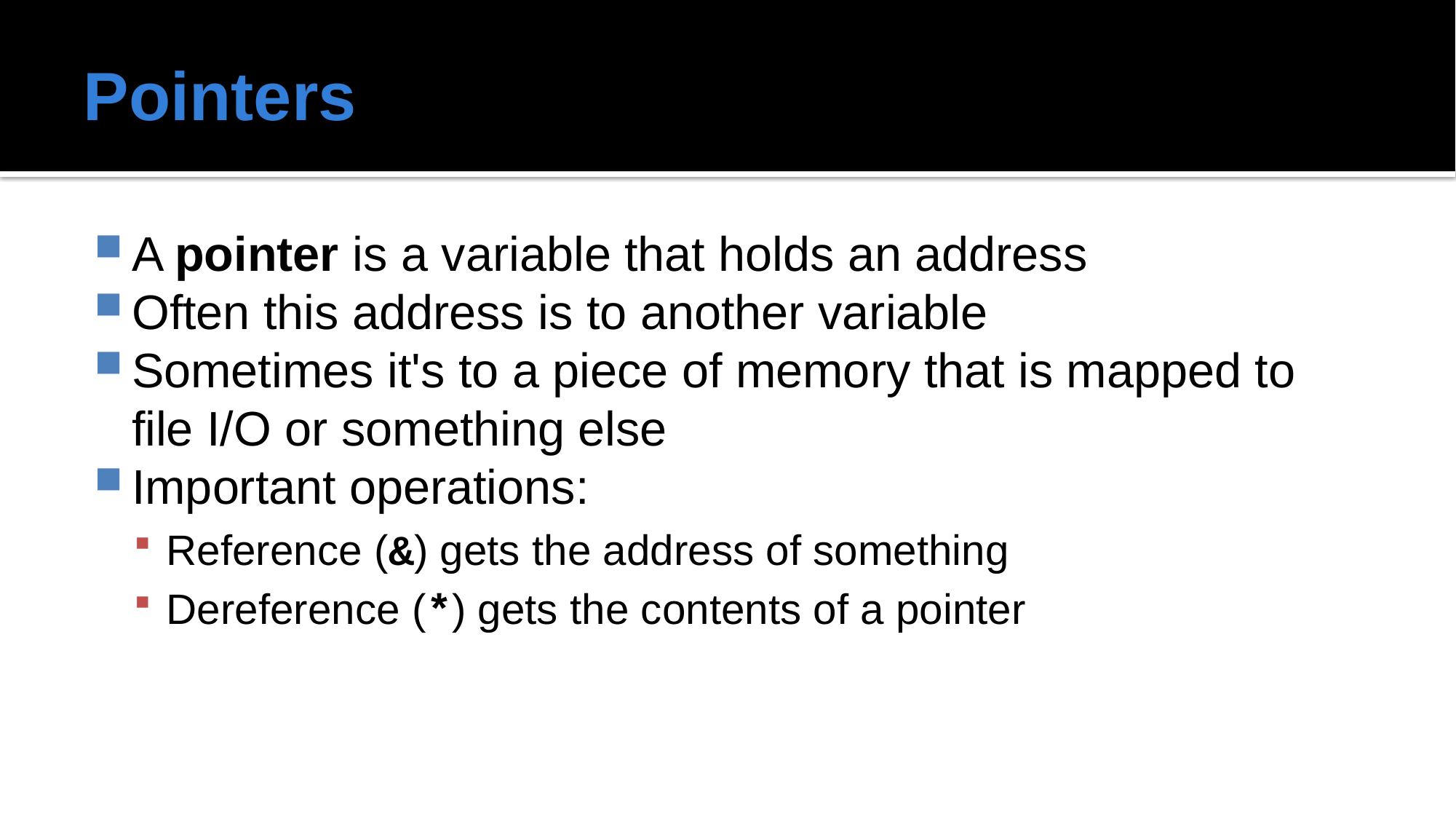

# Pointers
A pointer is a variable that holds an address
Often this address is to another variable
Sometimes it's to a piece of memory that is mapped to file I/O or something else
Important operations:
Reference (&) gets the address of something
Dereference (*) gets the contents of a pointer